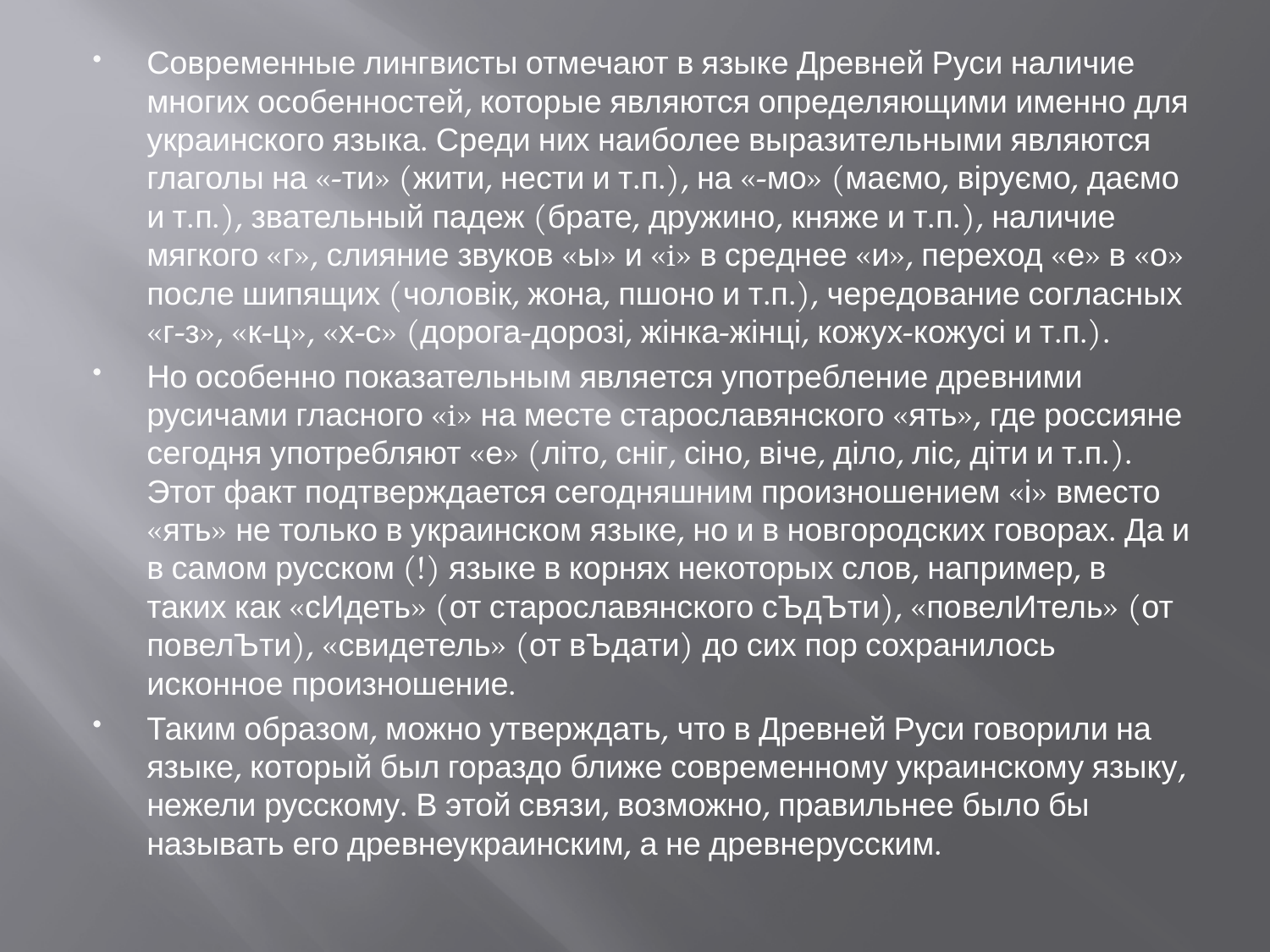

Современные лингвисты отмечают в языке Древней Руси наличие многих особенностей, которые являются определяющими именно для украинского языка. Среди них наиболее выразительными являются глаголы на «-ти» (жити, нести и т.п.), на «-мо» (маємо, віруємо, даємо и т.п.), звательный падеж (брате, дружино, княже и т.п.), наличие мягкого «г», слияние звуков «ы» и «i» в среднее «и», переход «е» в «о» после шипящих (чоловік, жона, пшоно и т.п.), чередование согласных «г-з», «к-ц», «х-с» (дорога-дорозі, жінка-жінці, кожух-кожусі и т.п.).
Но особенно показательным является употребление древними русичами гласного «i» на месте старославянского «ять», где россияне сегодня употребляют «е» (літо, сніг, сіно, віче, діло, ліс, діти и т.п.). Этот факт подтверждается сегодняшним произношением «і» вместо «ять» не только в украинском языке, но и в новгородских говорах. Да и в самом русском (!) языке в корнях некоторых слов, например, в таких как «сИдеть» (от старославянского сЪдЪти), «повелИтель» (от повелЪти), «свидетель» (от вЪдати) до сих пор сохранилось исконное произношение.
Таким образом, можно утверждать, что в Древней Руси говорили на языке, который был гораздо ближе современному украинскому языку, нежели русскому. В этой связи, возможно, правильнее было бы называть его древнеукраинским, а не древнерусским.

#